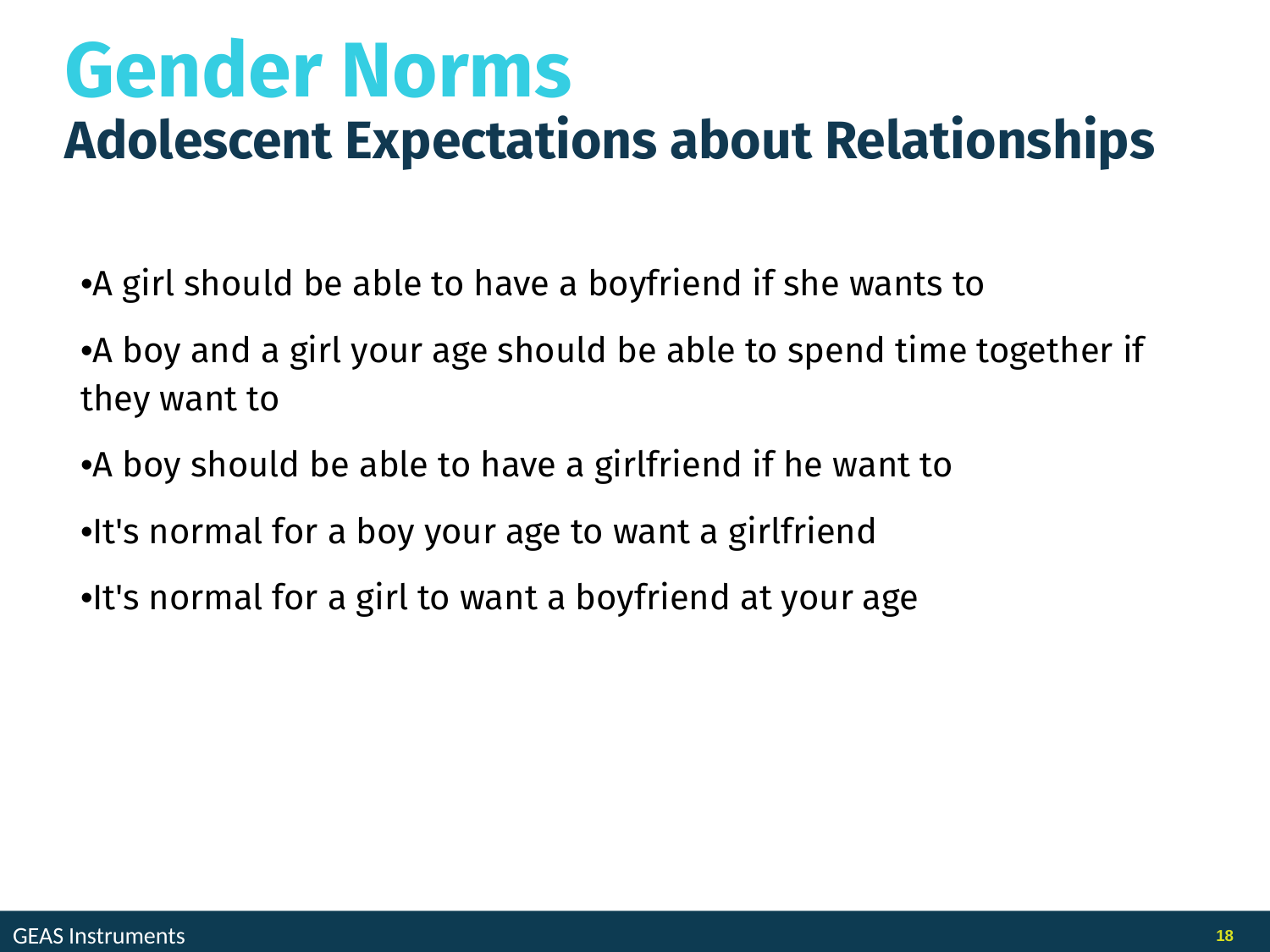

# Gender Norms
Adolescent Expectations about Relationships
•A girl should be able to have a boyfriend if she wants to
•A boy and a girl your age should be able to spend time together if they want to
•A boy should be able to have a girlfriend if he want to
•It's normal for a boy your age to want a girlfriend
•It's normal for a girl to want a boyfriend at your age
GEAS Instruments
18